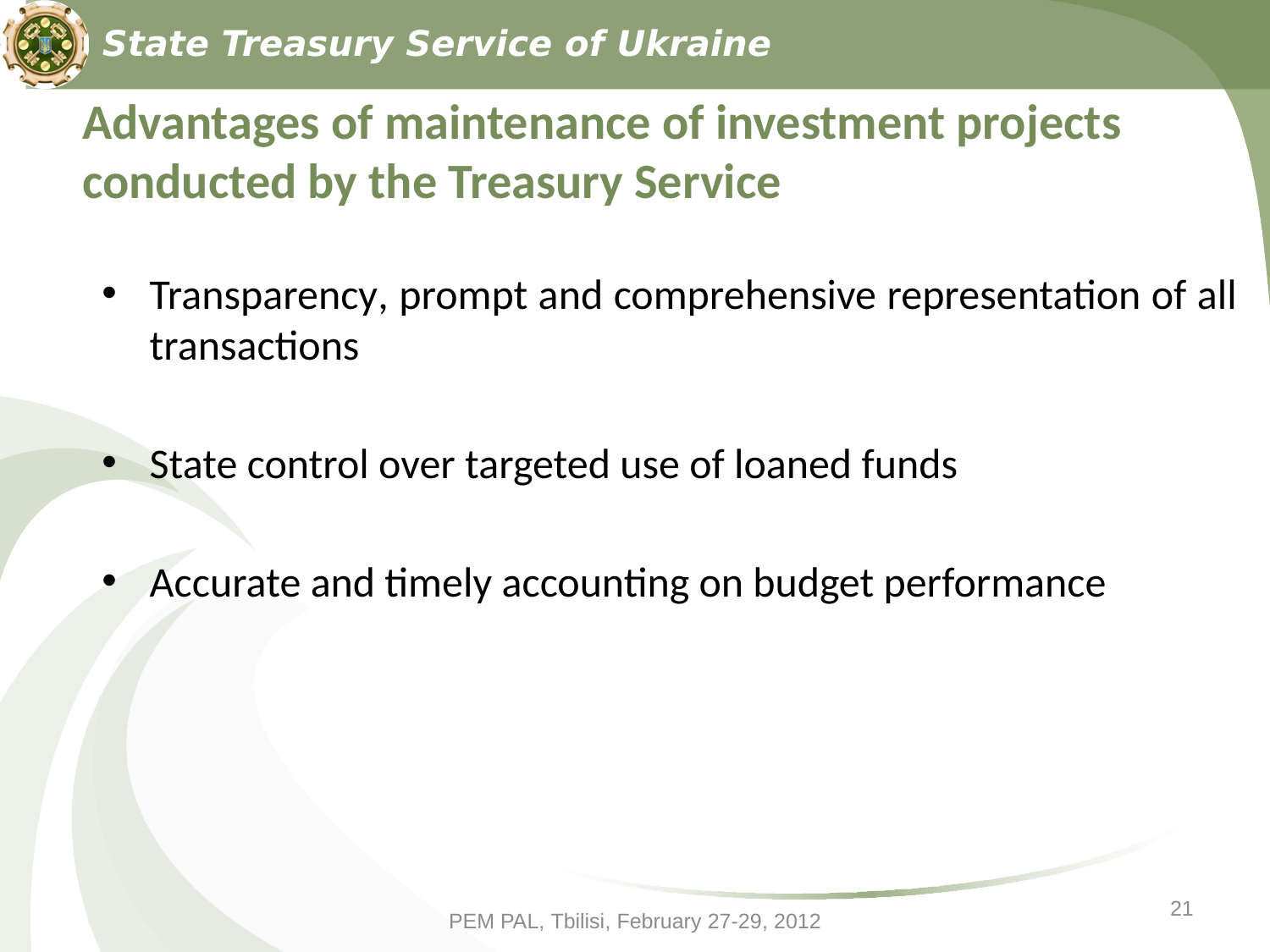

State Treasury Service of Ukraine

Advantages of maintenance of investment projects conducted by the Treasury Service

Transparency, prompt and comprehensive representation of all transactions

State control over targeted use of loaned funds

Accurate and timely accounting on budget performance

21
PEM PAL, Tbilisi, February 27-29, 2012